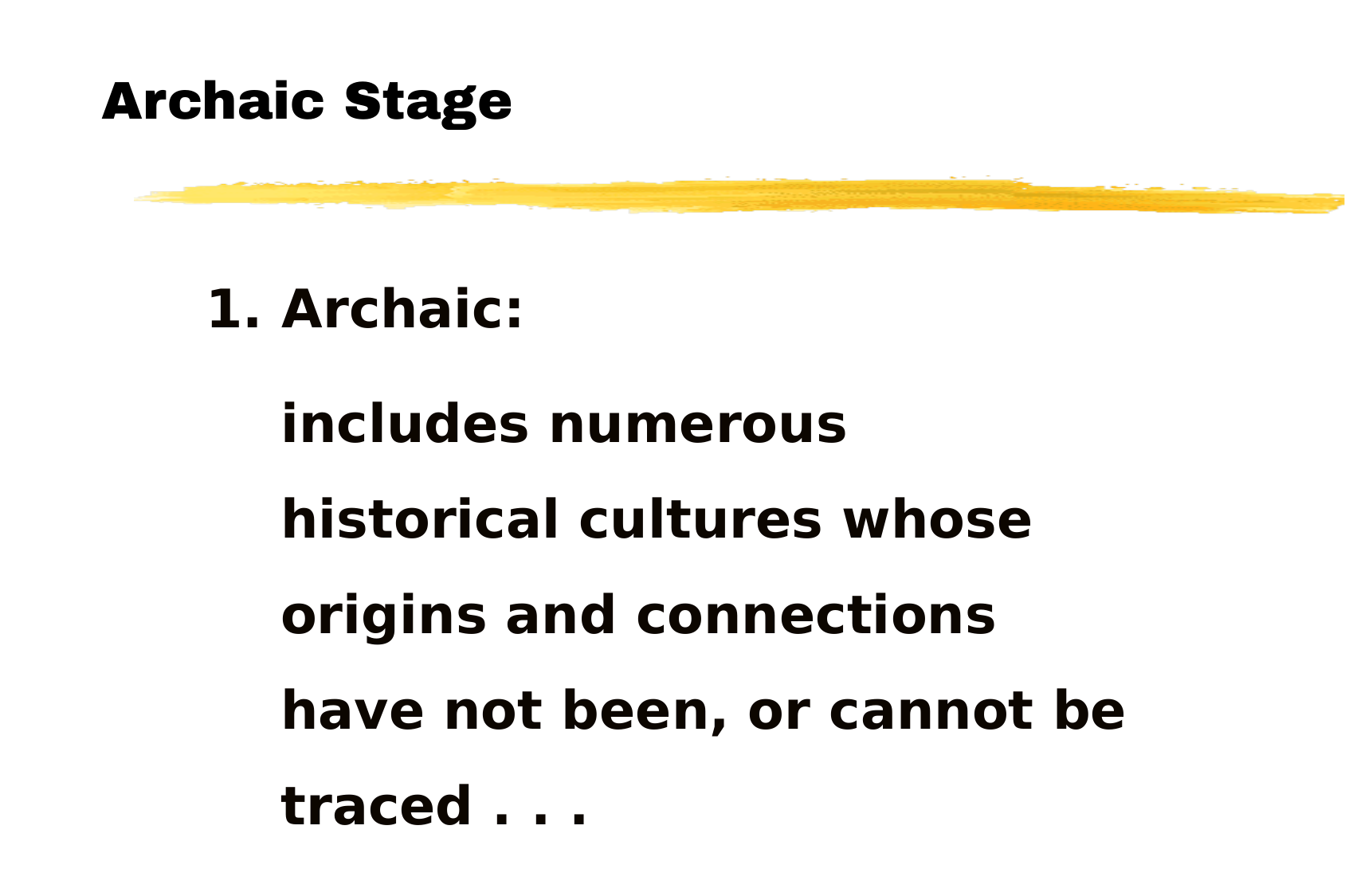

# Archaic Stage
1. Archaic:
	includes numerous historical cultures whose origins and connections have not been, or cannot be traced . . .